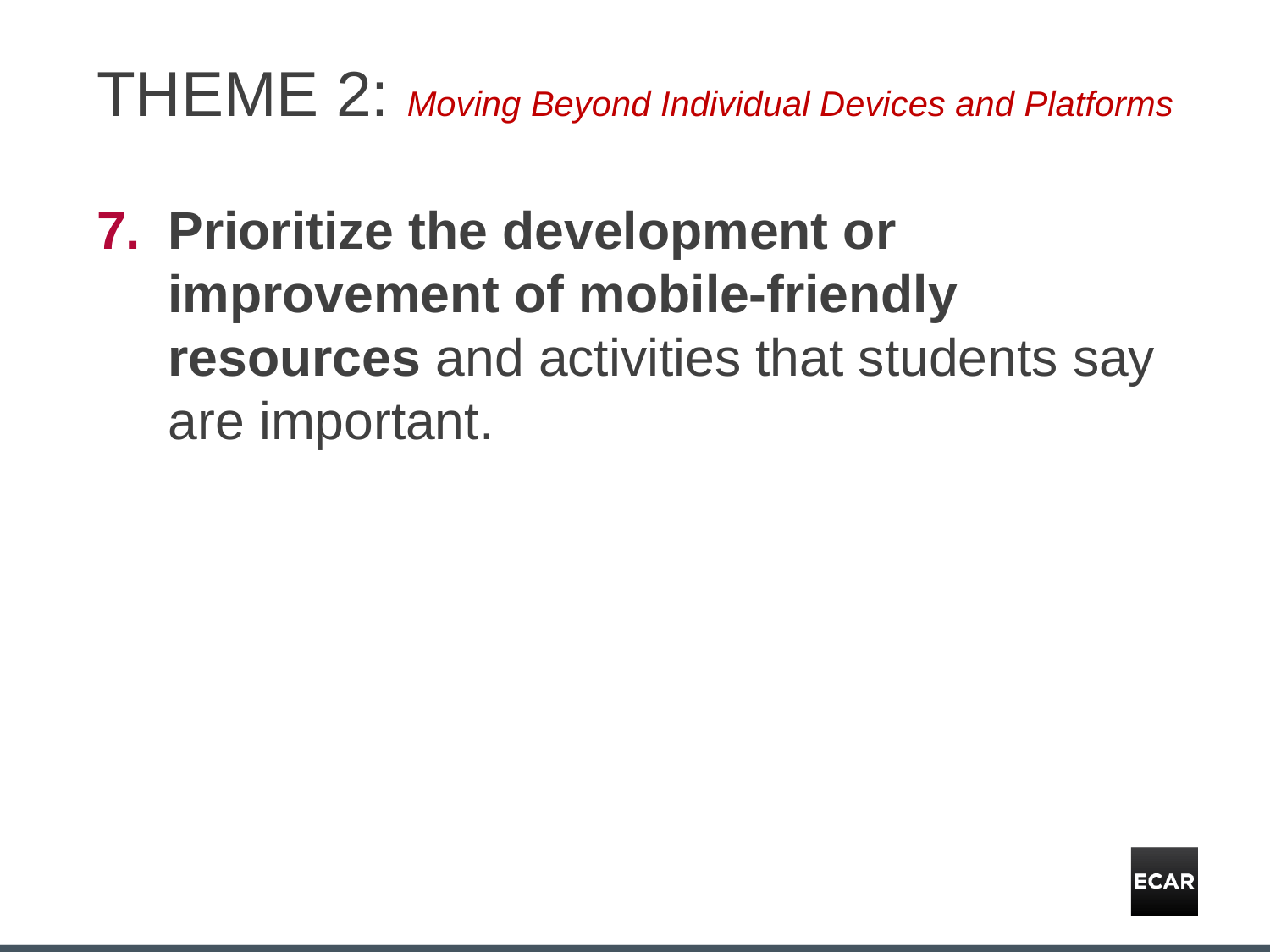

# THEME 2: Moving Beyond Individual Devices and Platforms
Prioritize the development or improvement of mobile-friendly resources and activities that students say are important.